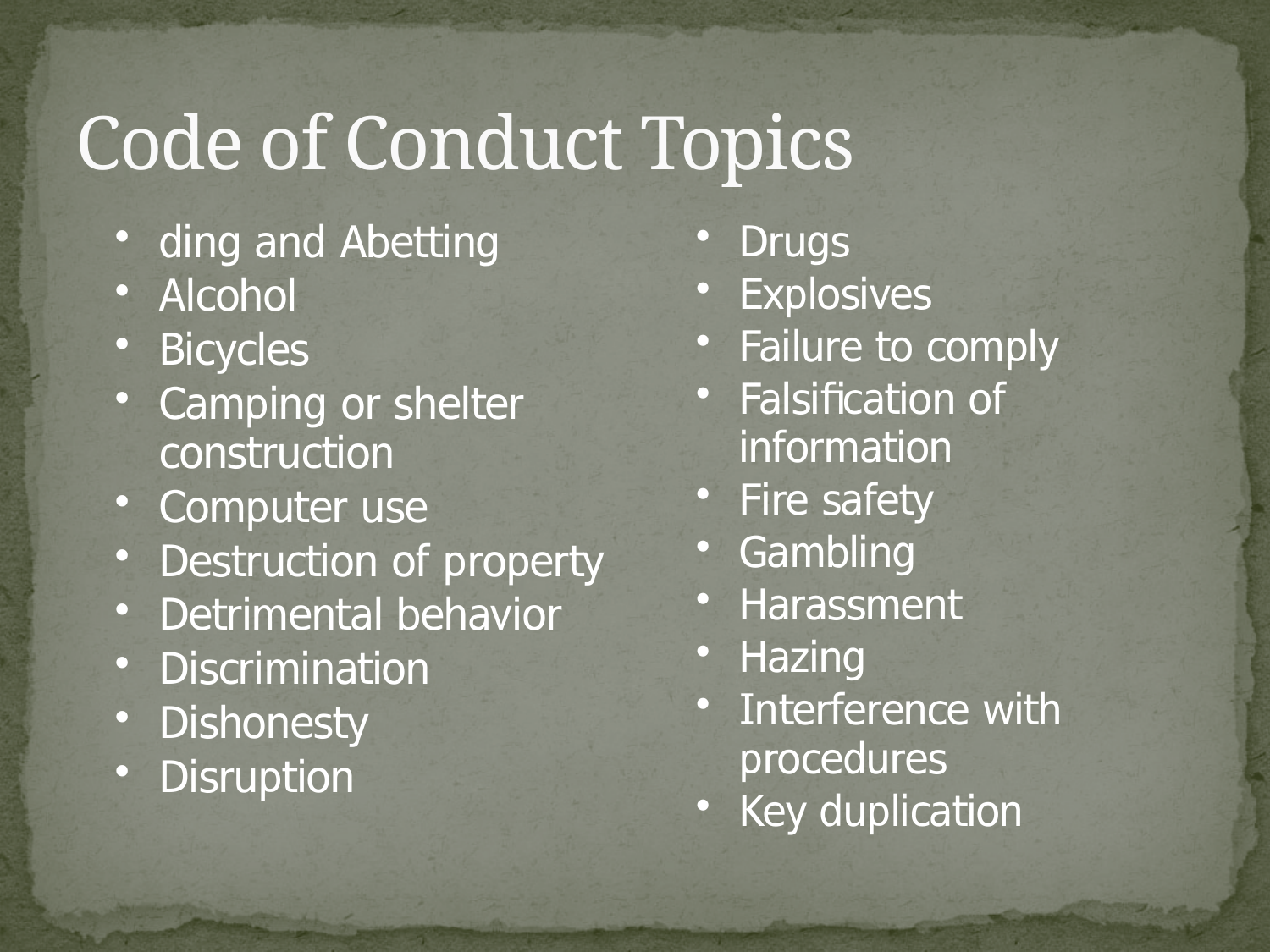

# Code of Conduct Topics
ding and Abetting
Alcohol
Bicycles
Camping or shelter construction
Computer use
Destruction of property
Detrimental behavior
Discrimination
Dishonesty
Disruption

Drugs
Explosives
Failure to comply
Falsification of information
Fire safety
Gambling
Harassment
Hazing
Interference with procedures
Key duplication